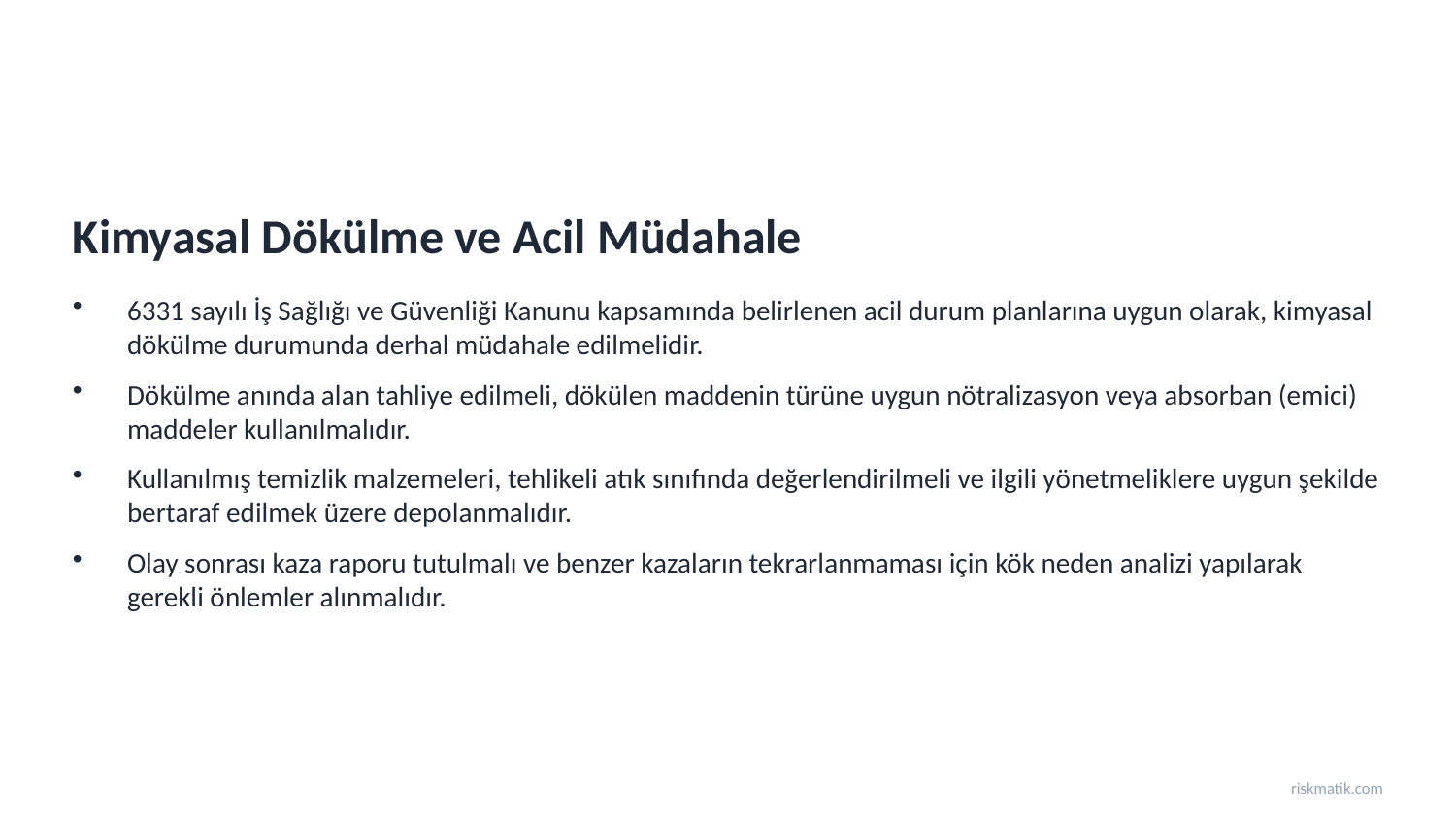

Kimyasal Dökülme ve Acil Müdahale
6331 sayılı İş Sağlığı ve Güvenliği Kanunu kapsamında belirlenen acil durum planlarına uygun olarak, kimyasal dökülme durumunda derhal müdahale edilmelidir.
Dökülme anında alan tahliye edilmeli, dökülen maddenin türüne uygun nötralizasyon veya absorban (emici) maddeler kullanılmalıdır.
Kullanılmış temizlik malzemeleri, tehlikeli atık sınıfında değerlendirilmeli ve ilgili yönetmeliklere uygun şekilde bertaraf edilmek üzere depolanmalıdır.
Olay sonrası kaza raporu tutulmalı ve benzer kazaların tekrarlanmaması için kök neden analizi yapılarak gerekli önlemler alınmalıdır.
riskmatik.com